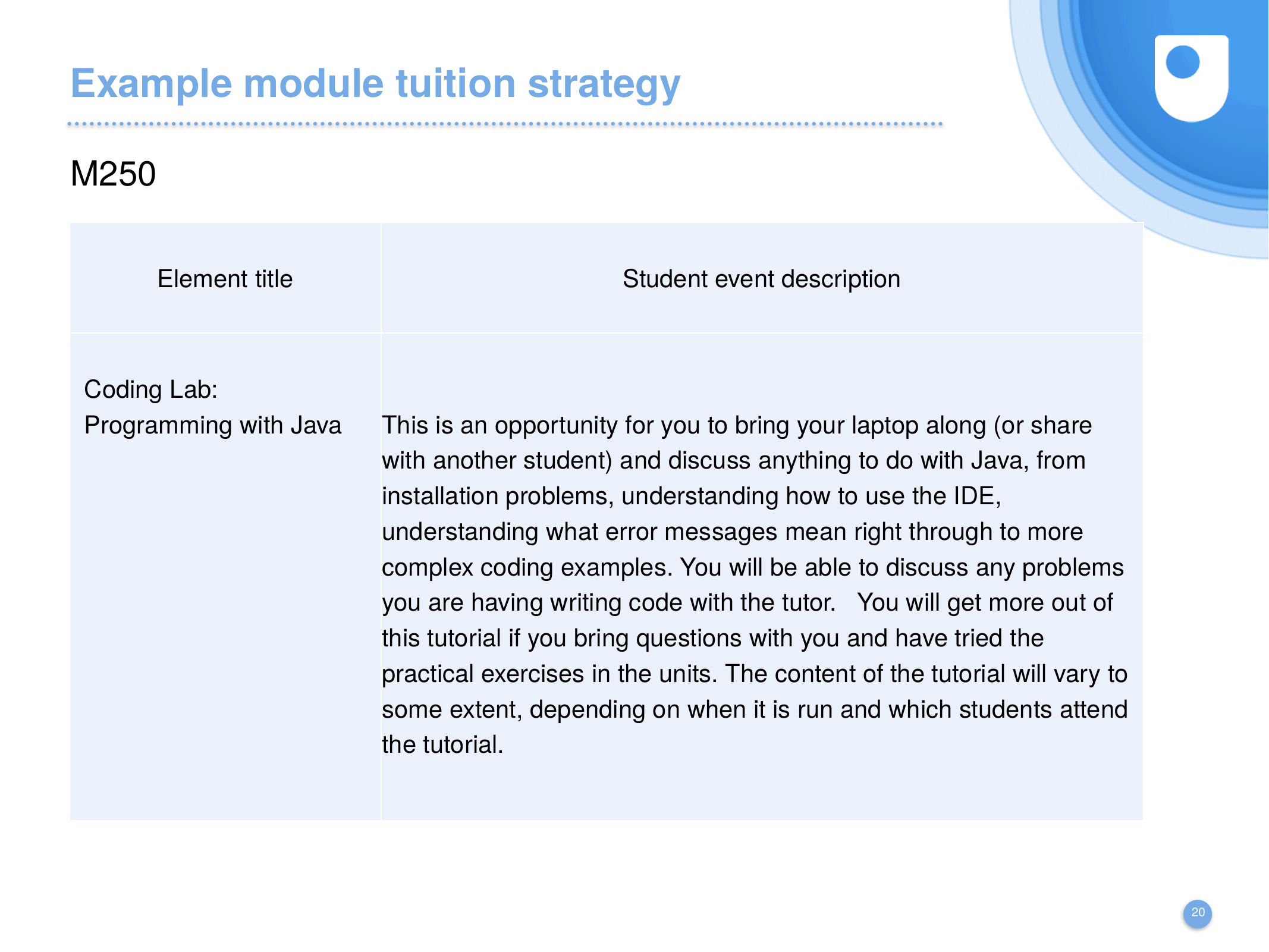

# Example module tuition strategy
M250
| Element title | Student event description |
| --- | --- |
| Coding Lab: Programming with Java | This is an opportunity for you to bring your laptop along (or share with another student) and discuss anything to do with Java, from  installation problems, understanding how to use the IDE,  understanding what error messages mean right through to more complex coding examples. You will be able to discuss any problems you are having writing code with the tutor.   You will get more out of this tutorial if you bring questions with you and have tried the practical exercises in the units. The content of the tutorial will vary to some extent, depending on when it is run and which students attend the tutorial. |
20